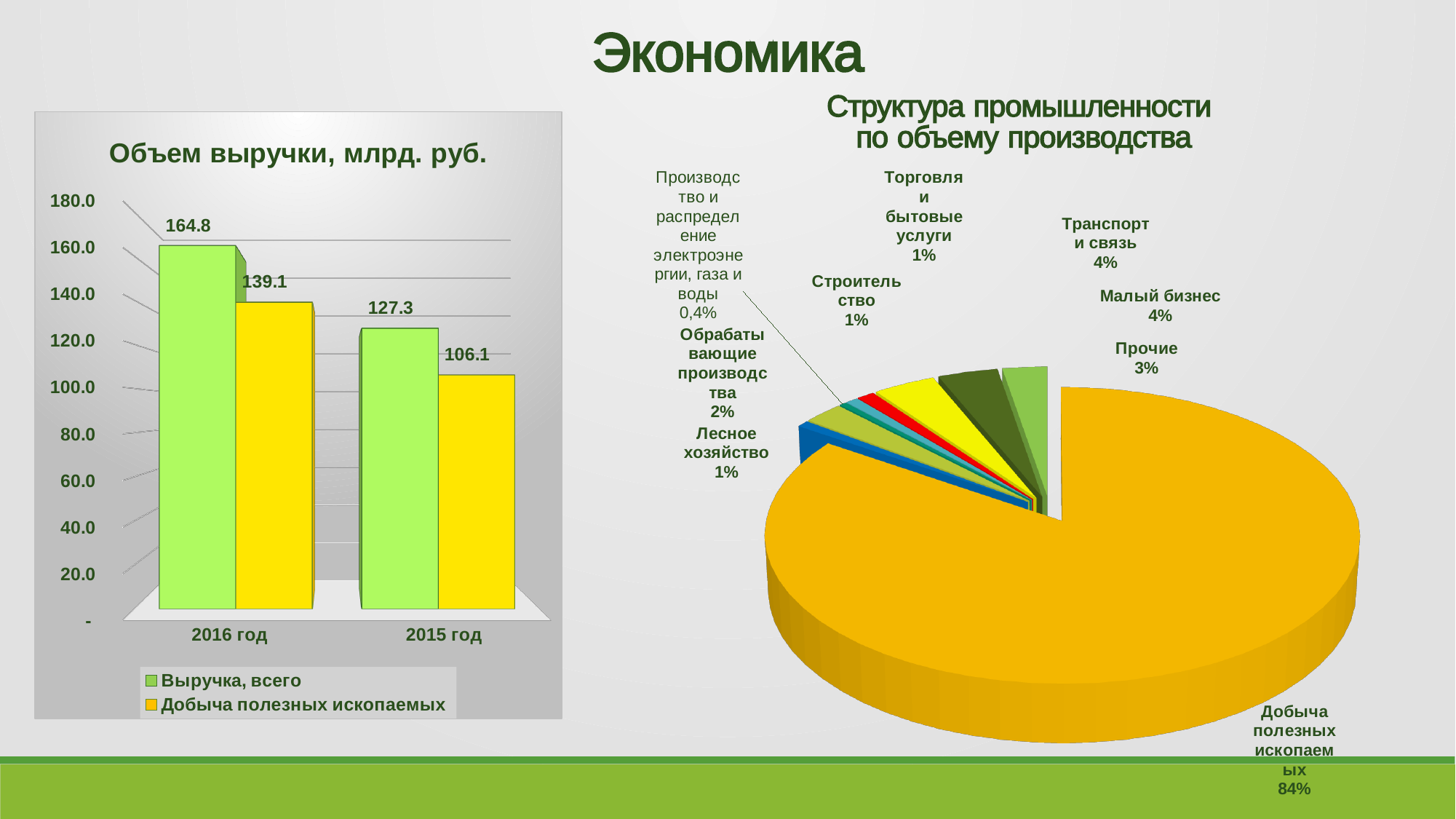

Экономика

[unsupported chart]

Структура промышленности
по объему производства

[unsupported chart]